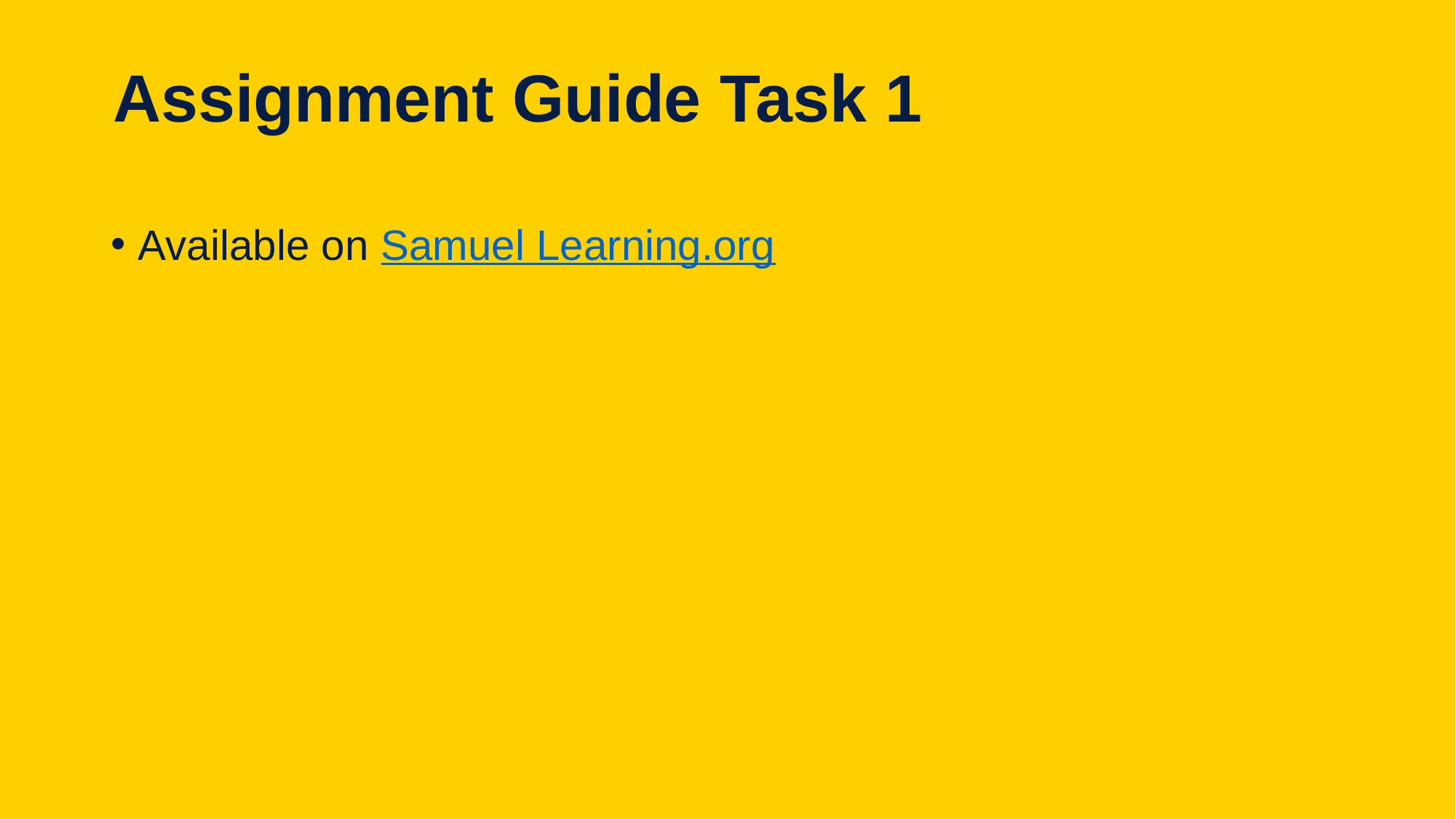

# Assignment Guide Task 1
Available on Samuel Learning.org